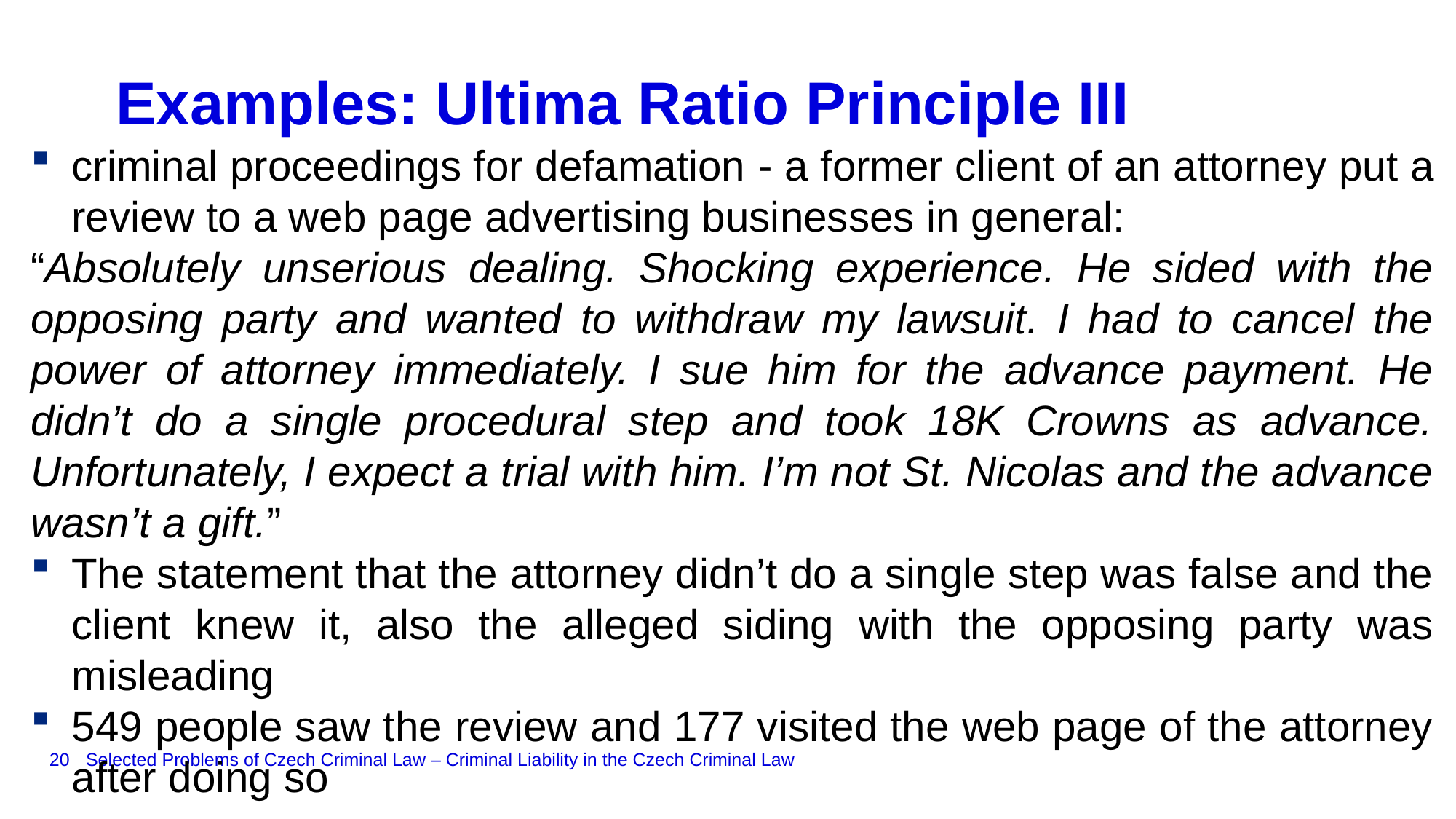

# Examples: Ultima Ratio Principle III
criminal proceedings for defamation - a former client of an attorney put a review to a web page advertising businesses in general:
“Absolutely unserious dealing. Shocking experience. He sided with the opposing party and wanted to withdraw my lawsuit. I had to cancel the power of attorney immediately. I sue him for the advance payment. He didn’t do a single procedural step and took 18K Crowns as advance. Unfortunately, I expect a trial with him. I’m not St. Nicolas and the advance wasn’t a gift.”
The statement that the attorney didn’t do a single step was false and the client knew it, also the alleged siding with the opposing party was misleading
549 people saw the review and 177 visited the web page of the attorney after doing so

20
Selected Problems of Czech Criminal Law – Criminal Liability in the Czech Criminal Law